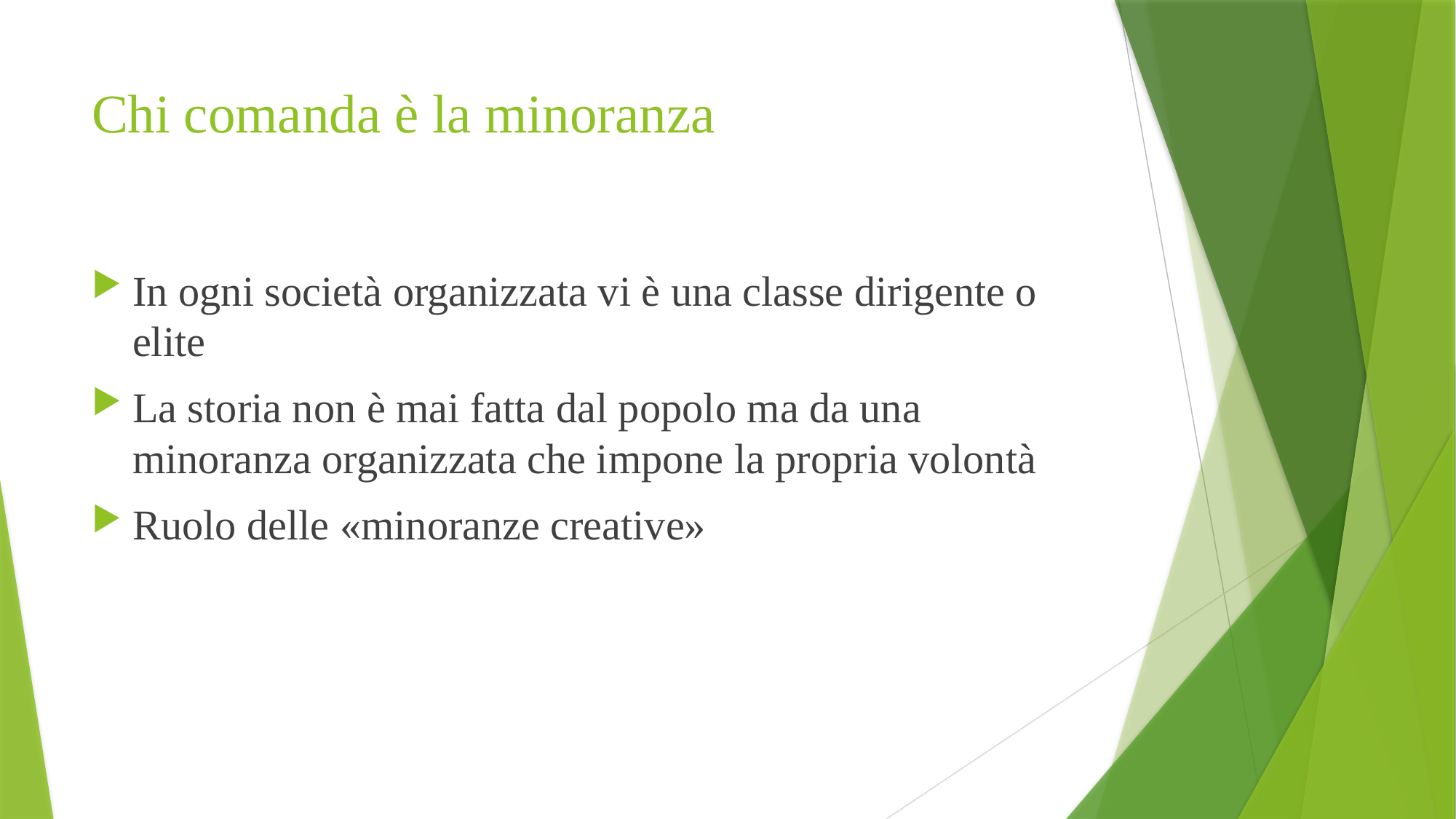

# Chi comanda è la minoranza
In ogni società organizzata vi è una classe dirigente o elite
La storia non è mai fatta dal popolo ma da una minoranza organizzata che impone la propria volontà
Ruolo delle «minoranze creative»